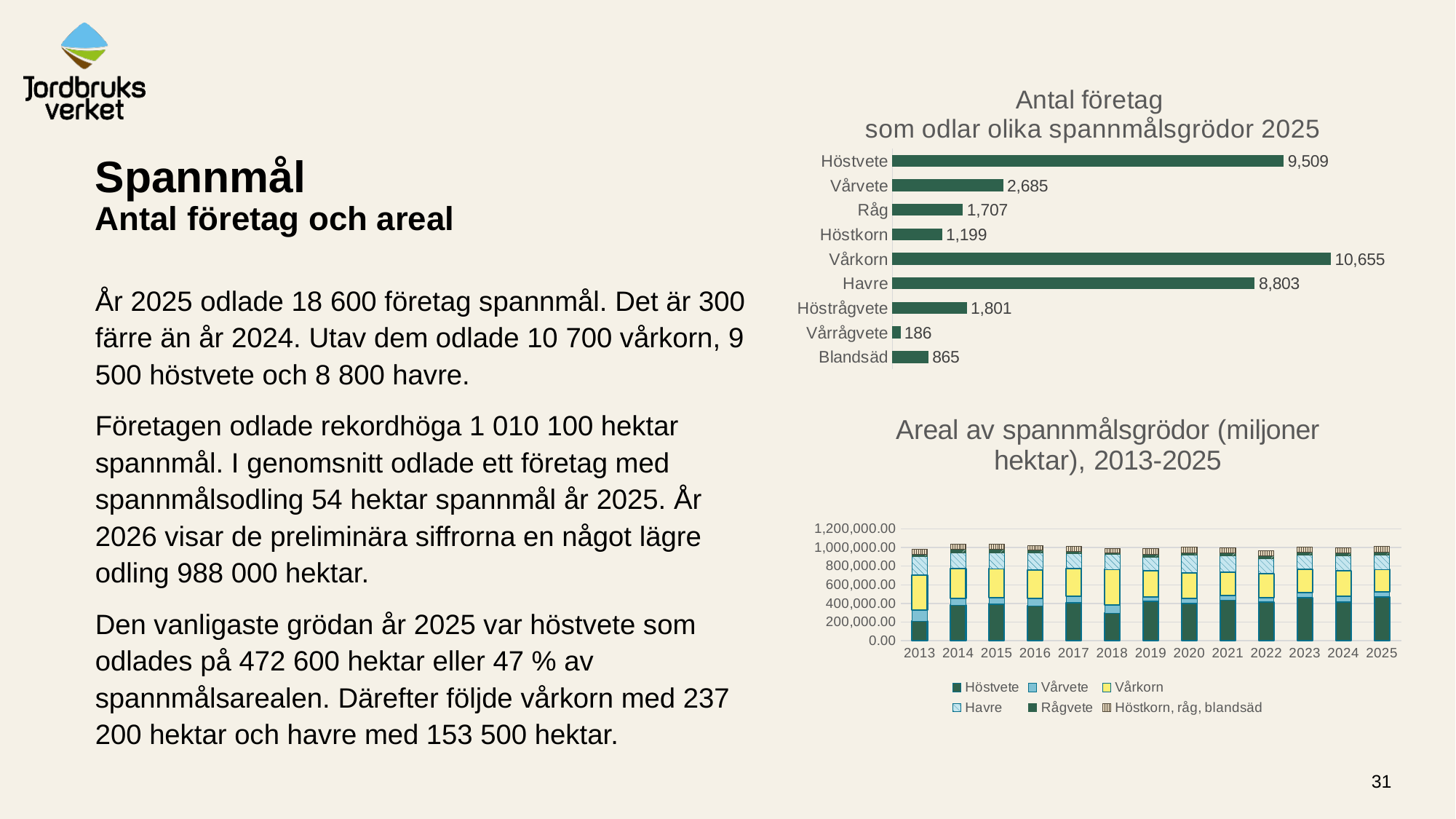

### Chart: Antal företag
som odlar olika spannmålsgrödor 2025

| Category | 2025 |
|---|---|
| Blandsäd | 865.0 |
| Vårrågvete | 186.0 |
| Höstrågvete | 1801.0 |
| Havre | 8803.0 |
| Vårkorn | 10655.0 |
| Höstkorn | 1199.0 |
| Råg | 1707.0 |
| Vårvete | 2685.0 |
| Höstvete | 9509.0 |
# Spannmål
Antal företag och areal
År 2025 odlade 18 600 företag spannmål. Det är 300 färre än år 2024. Utav dem odlade 10 700 vårkorn, 9 500 höstvete och 8 800 havre.
Företagen odlade rekordhöga 1 010 100 hektar spannmål. I genomsnitt odlade ett företag med spannmålsodling 54 hektar spannmål år 2025. År 2026 visar de preliminära siffrorna en något lägre odling 988 000 hektar.
Den vanligaste grödan år 2025 var höstvete som odlades på 472 600 hektar eller 47 % av spannmålsarealen. Därefter följde vårkorn med 237 200 hektar och havre med 153 500 hektar.

### Chart: Areal av spannmålsgrödor (miljoner hektar), 2013-2025

| Category | Höstvete | Vårvete | Vårkorn | Havre | Rågvete | Höstkorn, råg, blandsäd |
|---|---|---|---|---|---|---|
| 2013 | 209860.0 | 116353.0 | 378867.0 | 200581.0 | 23059.0 | 55771.0 |
| 2014 | 379907.0 | 75282.0 | 321924.0 | 164895.0 | 38309.0 | 54061.0 |
| 2015 | 395241.0 | 64710.0 | 311779.0 | 168055.0 | 42455.0 | 51991.0 |
| 2016 | 375007.0 | 76192.0 | 308154.0 | 180869.0 | 30794.0 | 48593.0 |
| 2017 | 409105.0 | 66765.0 | 298548.0 | 158175.0 | 27746.0 | 52314.0 |
| 2018 | 295124.0 | 85939.0 | 382341.0 | 163879.0 | 18102.0 | 46292.0 |
| 2019 | 423434.0 | 48750.0 | 279325.0 | 147884.0 | 28854.0 | 64928.0 |
| 2020 | 401381.0 | 50090.0 | 278984.0 | 184505.0 | 28650.0 | 63114.0 |
| 2021 | 436857.0 | 44741.0 | 255696.0 | 174422.0 | 30186.0 | 58457.0 |
| 2022 | 417864.0 | 45039.0 | 259238.0 | 158445.0 | 29247.0 | 52621.0 |
| 2023 | 463952.0 | 51156.0 | 254890.0 | 149176.0 | 32017.0 | 54605.0 |
| 2024 | 414550.0 | 63193.0 | 273039.0 | 163443.0 | 25190.0 | 57606.0 |
| 2025 | 472613.0 | 53005.0 | 237228.0 | 153522.0 | 34867.0 | 58845.0 |
31